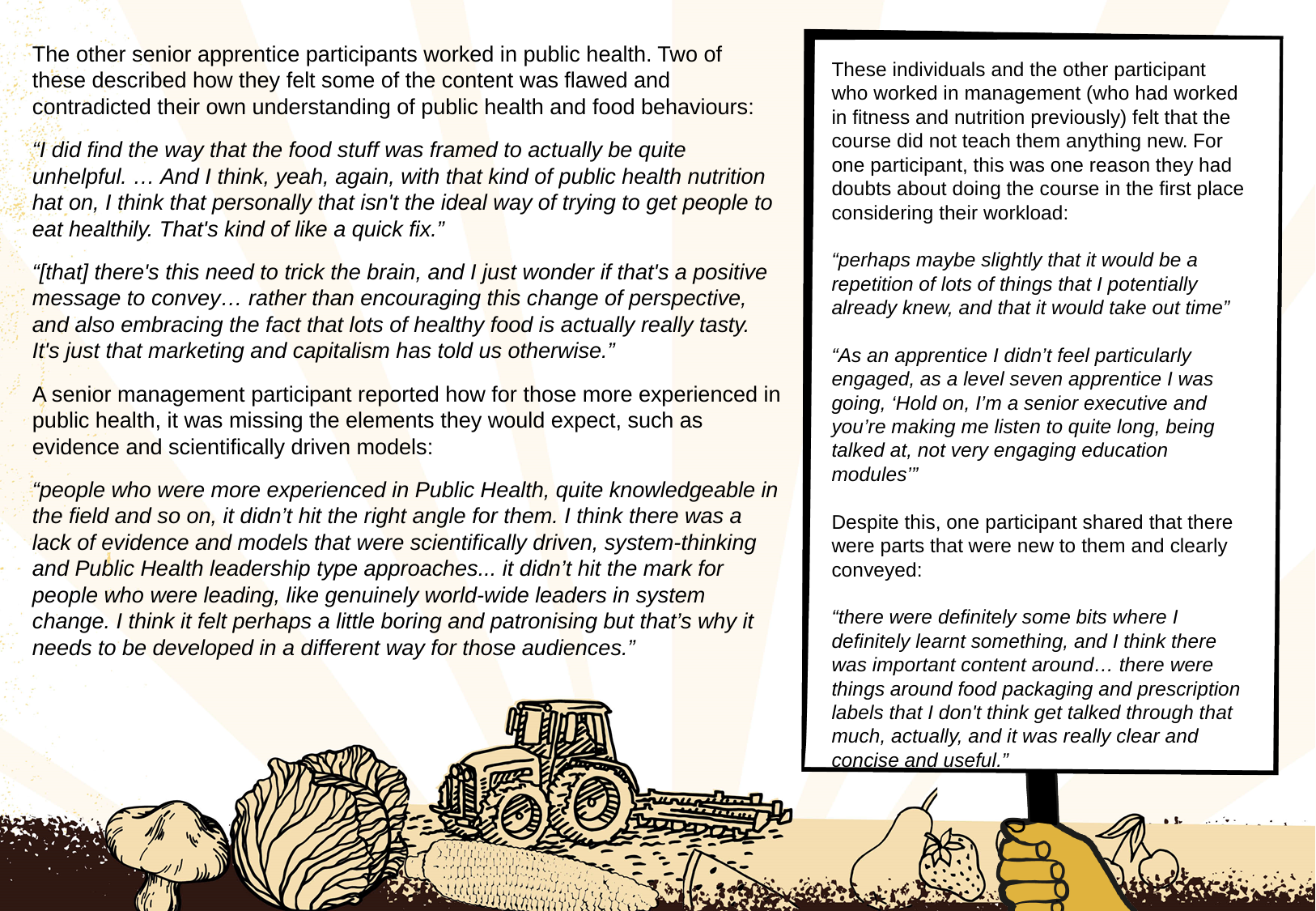

# Feedback on Course Content – Managerial and Senior Levels
The other senior apprentice participants worked in public health. Two of these described how they felt some of the content was flawed and contradicted their own understanding of public health and food behaviours:
“I did find the way that the food stuff was framed to actually be quite unhelpful. … And I think, yeah, again, with that kind of public health nutrition hat on, I think that personally that isn't the ideal way of trying to get people to eat healthily. That's kind of like a quick fix.”
“[that] there's this need to trick the brain, and I just wonder if that's a positive message to convey… rather than encouraging this change of perspective, and also embracing the fact that lots of healthy food is actually really tasty. It's just that marketing and capitalism has told us otherwise.”
A senior management participant reported how for those more experienced in public health, it was missing the elements they would expect, such as evidence and scientifically driven models:
“people who were more experienced in Public Health, quite knowledgeable in the field and so on, it didn’t hit the right angle for them. I think there was a lack of evidence and models that were scientifically driven, system-thinking and Public Health leadership type approaches... it didn’t hit the mark for people who were leading, like genuinely world-wide leaders in system change. I think it felt perhaps a little boring and patronising but that’s why it needs to be developed in a different way for those audiences.”
These individuals and the other participant who worked in management (who had worked in fitness and nutrition previously) felt that the course did not teach them anything new. For one participant, this was one reason they had doubts about doing the course in the first place considering their workload:

“perhaps maybe slightly that it would be a repetition of lots of things that I potentially already knew, and that it would take out time”

“As an apprentice I didn’t feel particularly engaged, as a level seven apprentice I was going, ‘Hold on, I’m a senior executive and you’re making me listen to quite long, being talked at, not very engaging education modules’”

Despite this, one participant shared that there were parts that were new to them and clearly conveyed:

“there were definitely some bits where I definitely learnt something, and I think there was important content around… there were things around food packaging and prescription labels that I don't think get talked through that much, actually, and it was really clear and concise and useful.”